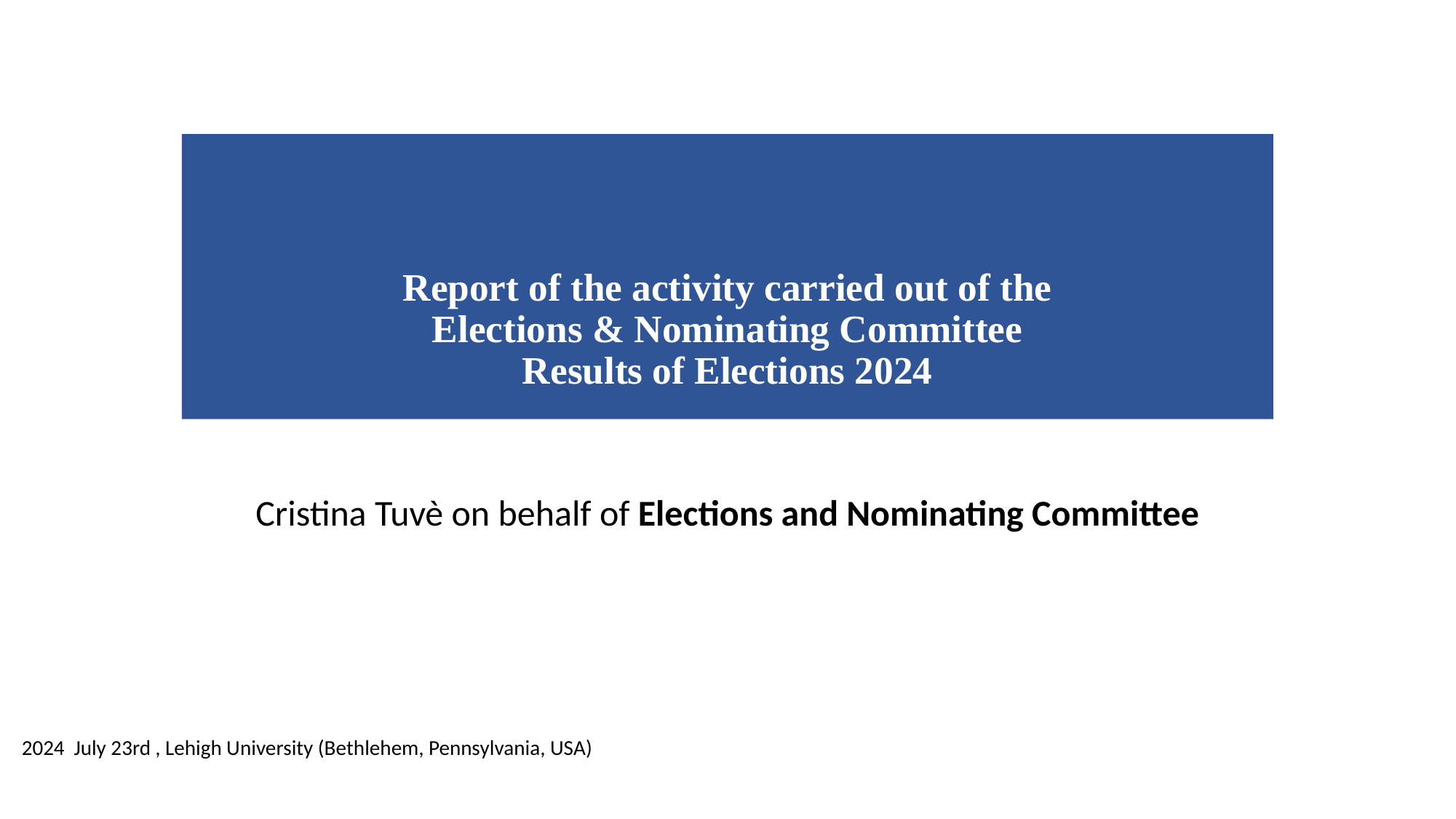

# Report of the activity carried out of the Elections & Nominating Committee Results of Elections 2024

Cristina Tuvè on behalf of Elections and Nominating Committee
2024  July 23rd , Lehigh University (Bethlehem, Pennsylvania, USA)